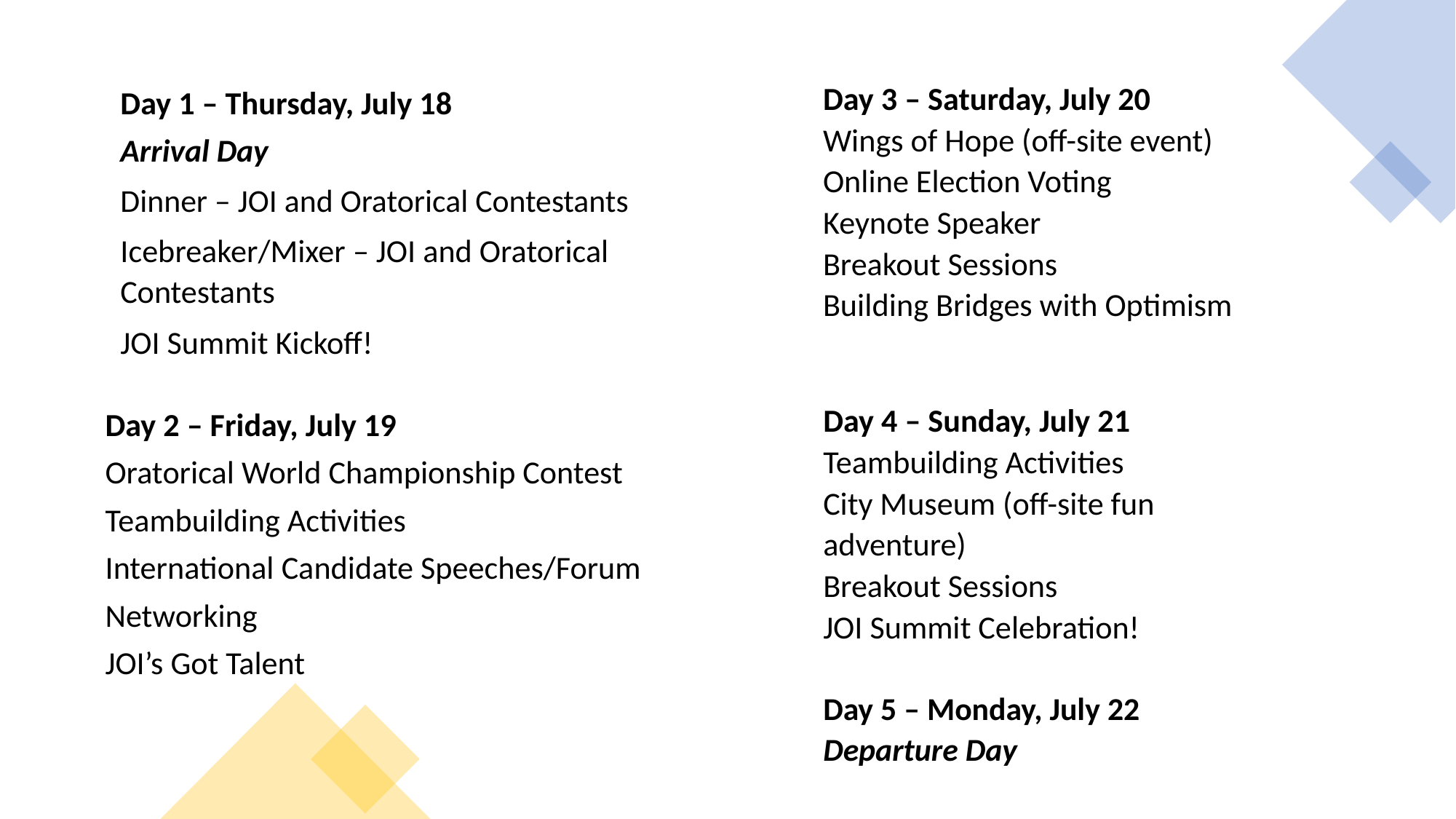

Day 1 – Thursday, July 18
Arrival Day
Dinner – JOI and Oratorical Contestants
Icebreaker/Mixer – JOI and Oratorical Contestants
JOI Summit Kickoff!
Day 3 – Saturday, July 20
Wings of Hope (off-site event)
Online Election Voting
Keynote Speaker
Breakout Sessions
Building Bridges with Optimism
Day 2 – Friday, July 19
Oratorical World Championship Contest
Teambuilding Activities
International Candidate Speeches/Forum
Networking
JOI’s Got Talent

Day 4 – Sunday, July 21
Teambuilding Activities
City Museum (off-site fun adventure)
Breakout Sessions
JOI Summit Celebration!

Day 5 – Monday, July 22
Departure Day